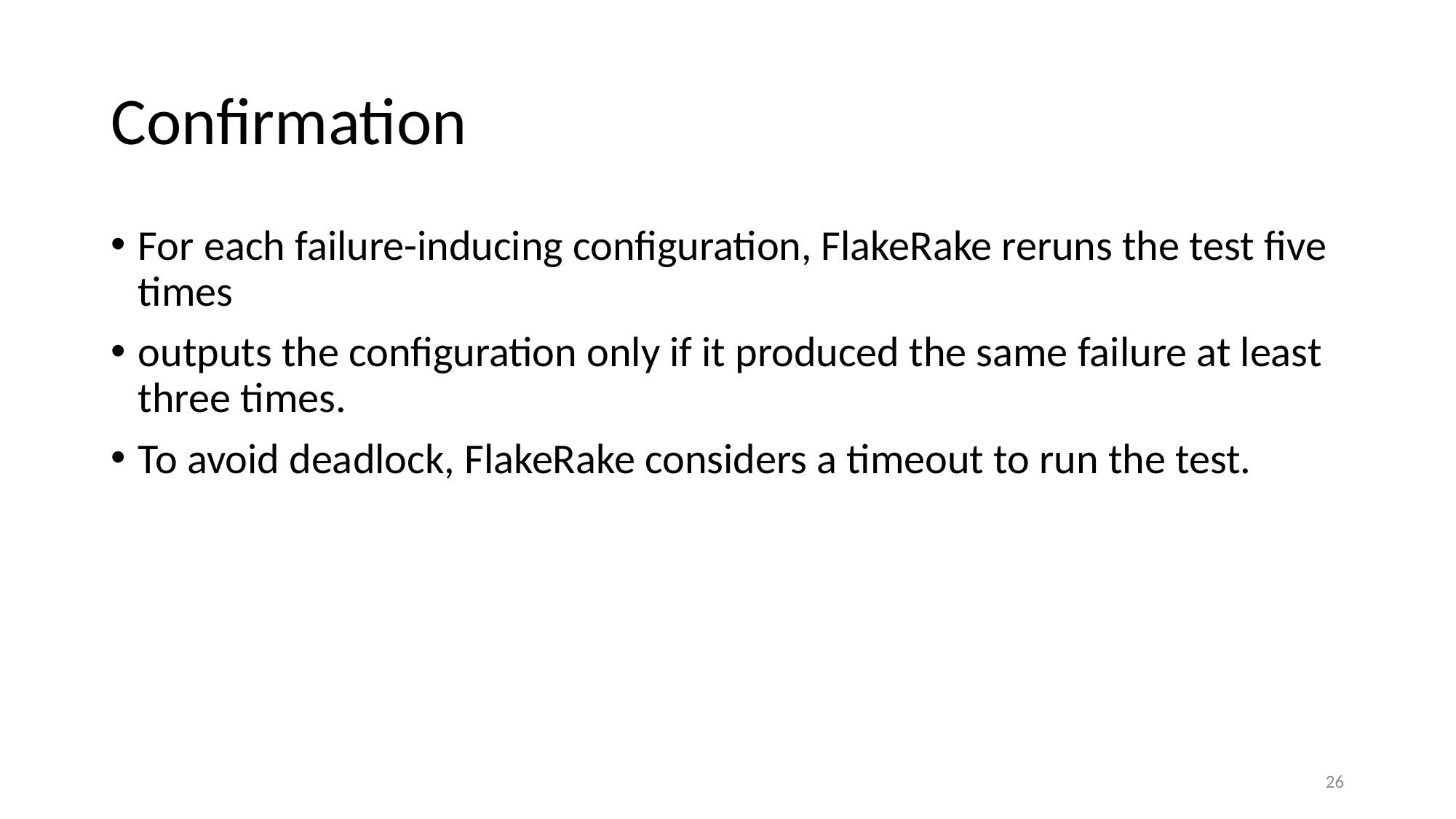

# Confirmation
For each failure-inducing configuration, FlakeRake reruns the test five times
outputs the configuration only if it produced the same failure at least three times.
To avoid deadlock, FlakeRake considers a timeout to run the test.

26